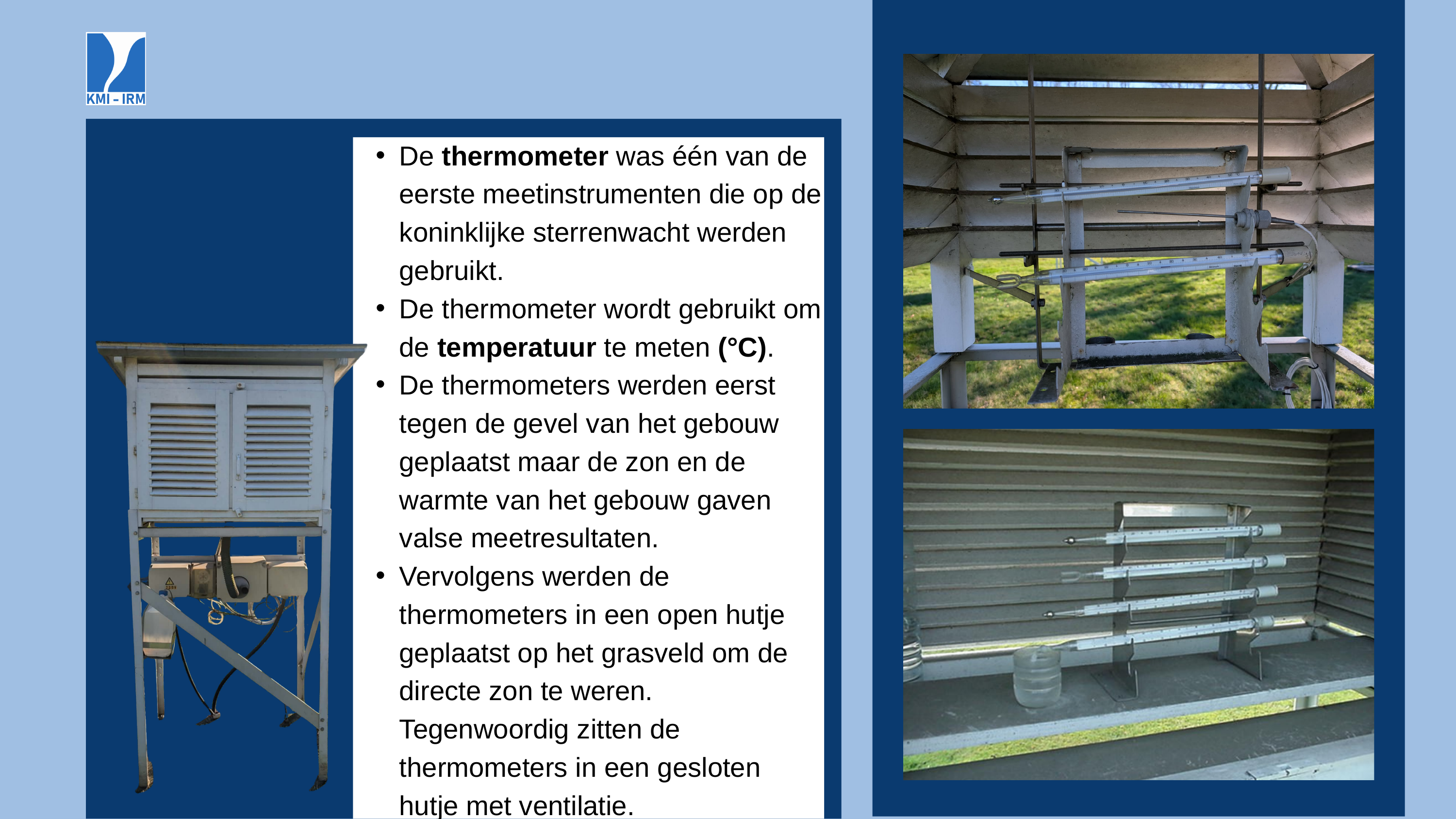

De thermometer was één van de eerste meetinstrumenten die op de koninklijke sterrenwacht werden gebruikt.
De thermometer wordt gebruikt om de temperatuur te meten (°C).
De thermometers werden eerst tegen de gevel van het gebouw geplaatst maar de zon en de warmte van het gebouw gaven valse meetresultaten.
Vervolgens werden de thermometers in een open hutje geplaatst op het grasveld om de directe zon te weren. Tegenwoordig zitten de thermometers in een gesloten hutje met ventilatie.